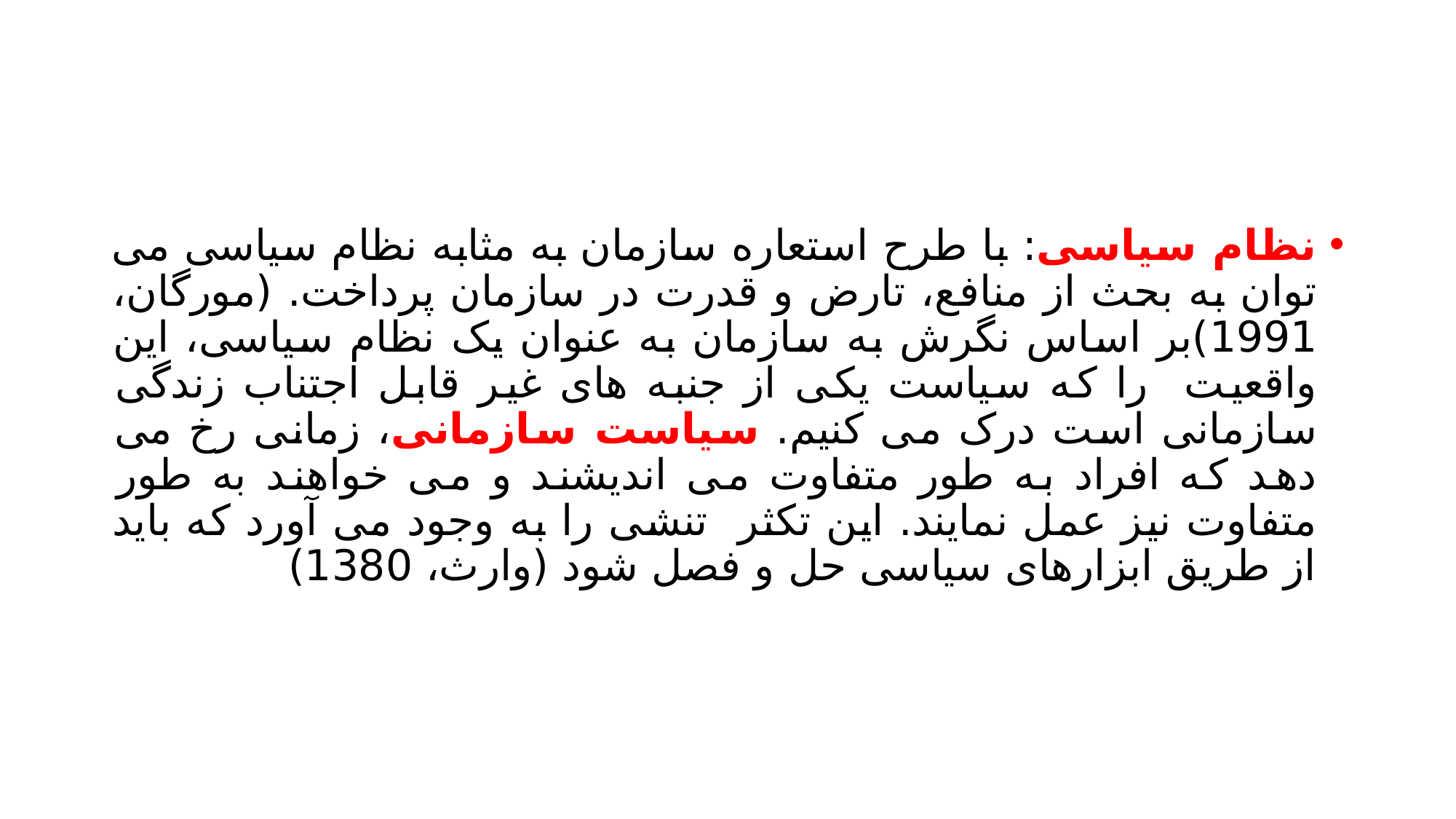

#
نظام سیاسی: با طرح استعاره سازمان به مثابه نظام سیاسی می توان به بحث از منافع، تارض و قدرت در سازمان پرداخت. (مورگان، 1991)بر اساس نگرش به سازمان به عنوان یک نظام سیاسی، این واقعیت  را که سیاست یکی از جنبه های غیر قابل اجتناب زندگی سازمانی است درک می کنیم. سیاست سازمانی، زمانی رخ می دهد که افراد به طور متفاوت می اندیشند و می خواهند به طور متفاوت نیز عمل نمایند. این تکثر  تنشی را به وجود می آورد که باید از طریق ابزارهای سیاسی حل و فصل شود (وارث، 1380)